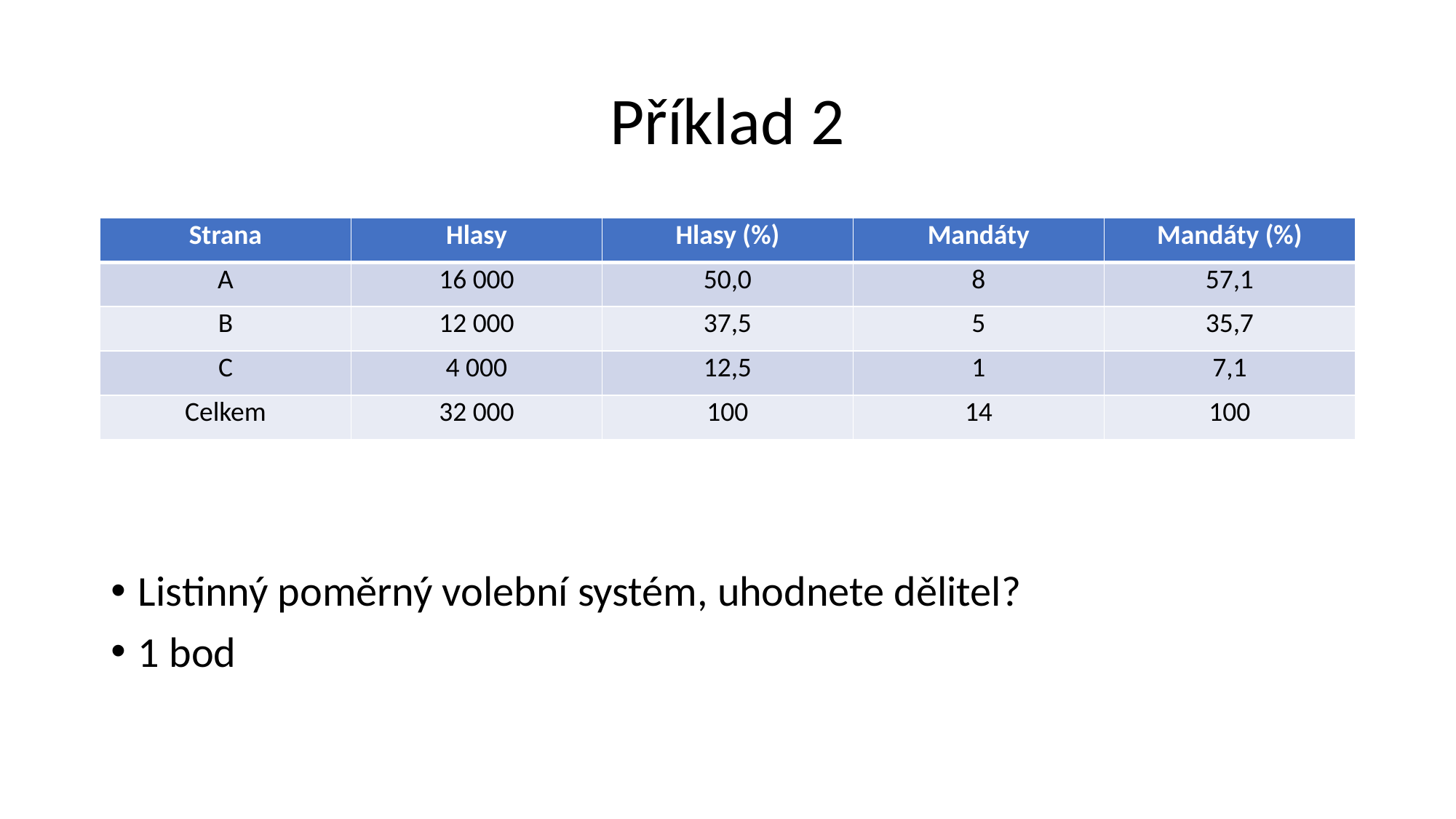

# Příklad 2
| Strana | Hlasy | Hlasy (%) | Mandáty | Mandáty (%) |
| --- | --- | --- | --- | --- |
| A | 16 000 | 50,0 | 8 | 57,1 |
| B | 12 000 | 37,5 | 5 | 35,7 |
| C | 4 000 | 12,5 | 1 | 7,1 |
| Celkem | 32 000 | 100 | 14 | 100 |
Listinný poměrný volební systém, uhodnete dělitel?
1 bod